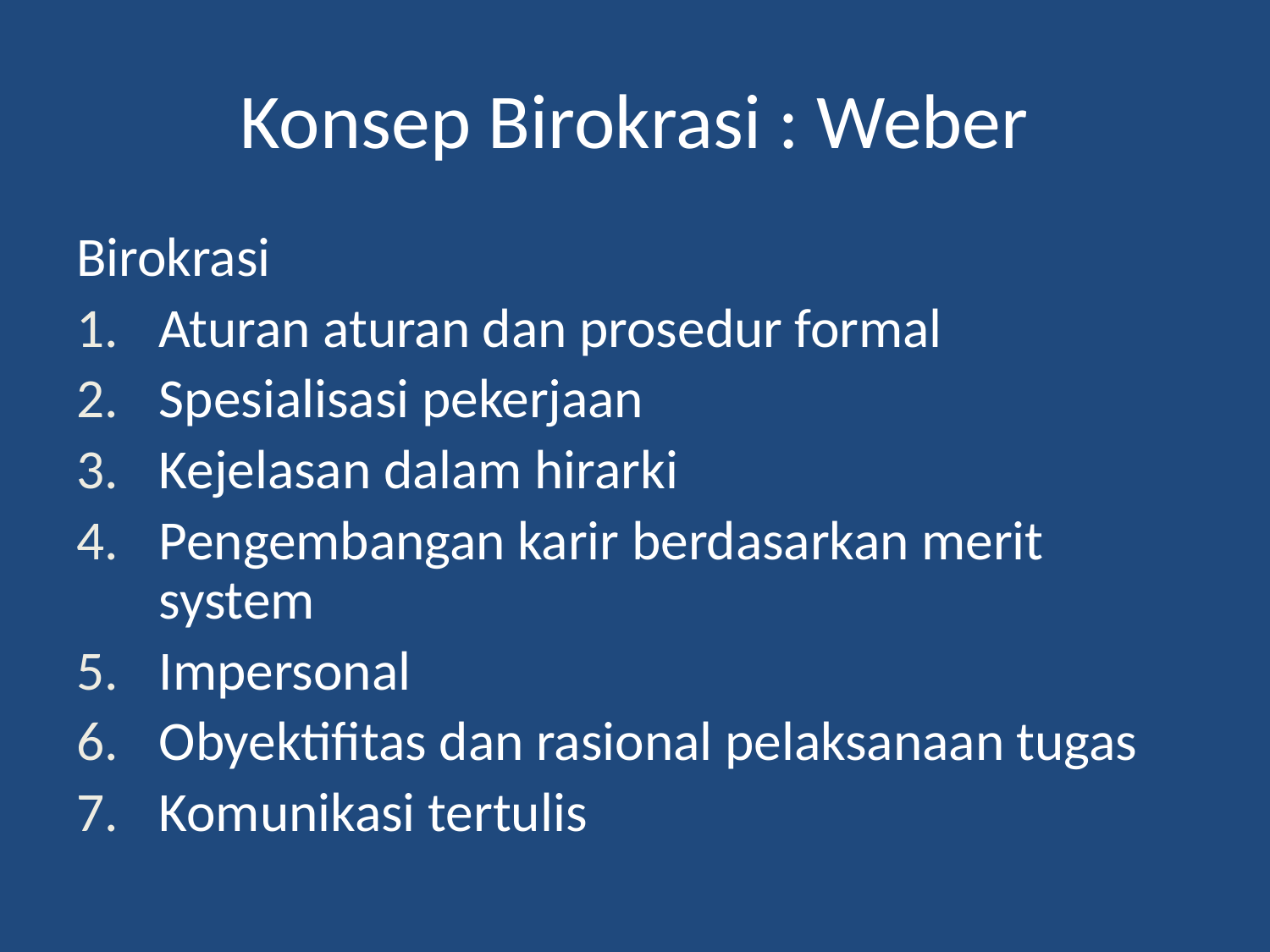

# Konsep Birokrasi : Weber
Birokrasi
Aturan aturan dan prosedur formal
Spesialisasi pekerjaan
Kejelasan dalam hirarki
Pengembangan karir berdasarkan merit system
Impersonal
Obyektifitas dan rasional pelaksanaan tugas
Komunikasi tertulis